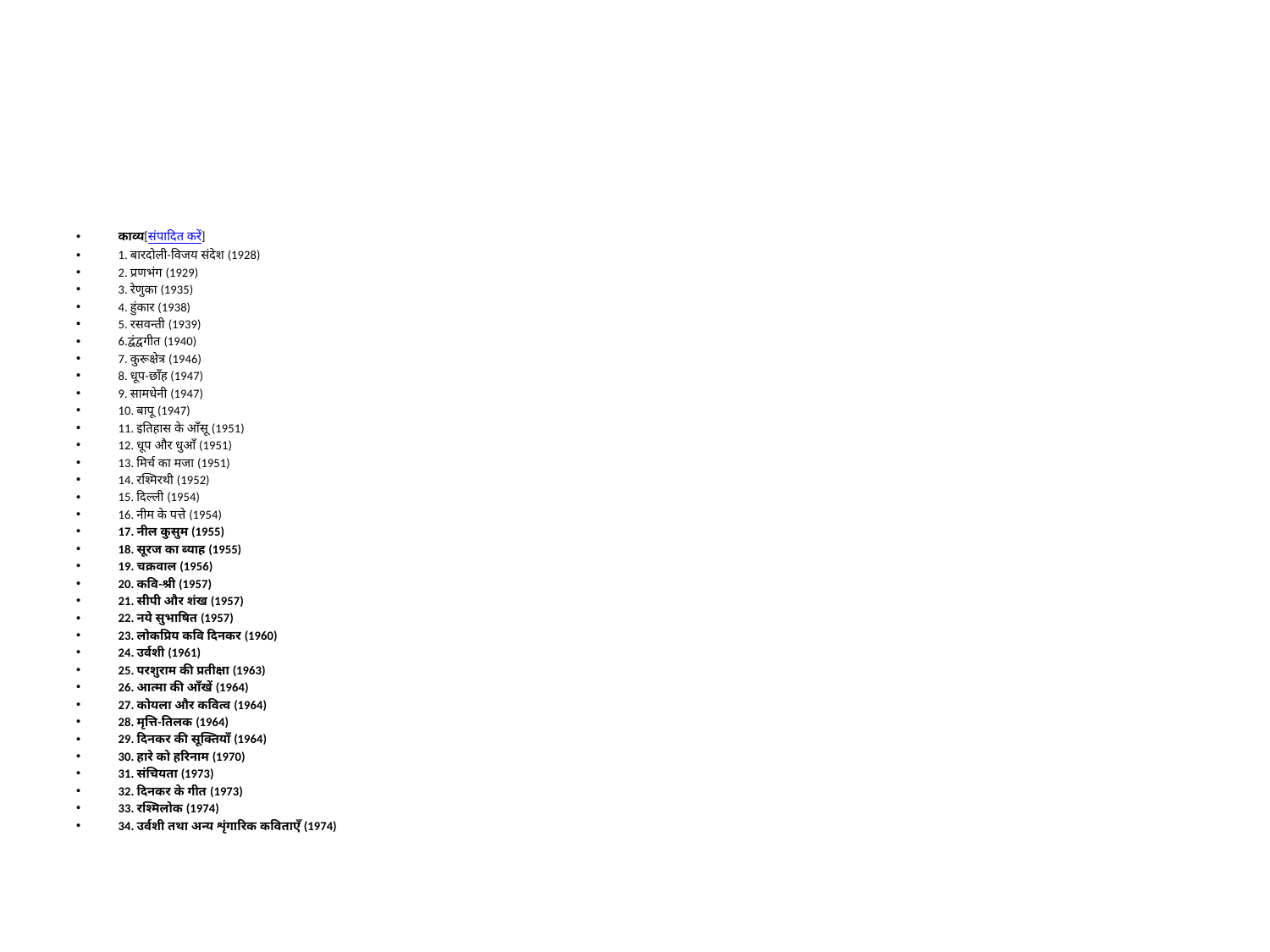

#
काव्य[संपादित करें]
1. बारदोली-विजय संदेश (1928)
2. प्रणभंग (1929)
3. रेणुका (1935)
4. हुंकार (1938)
5. रसवन्ती (1939)
6.द्वंद्वगीत (1940)
7. कुरूक्षेत्र (1946)
8. धूप-छाँह (1947)
9. सामधेनी (1947)
10. बापू (1947)
11. इतिहास के आँसू (1951)
12. धूप और धुआँ (1951)
13. मिर्च का मजा (1951)
14. रश्मिरथी (1952)
15. दिल्ली (1954)
16. नीम के पत्ते (1954)
17. नील कुसुम (1955)
18. सूरज का ब्याह (1955)
19. चक्रवाल (1956)
20. कवि-श्री (1957)
21. सीपी और शंख (1957)
22. नये सुभाषित (1957)
23. लोकप्रिय कवि दिनकर (1960)
24. उर्वशी (1961)
25. परशुराम की प्रतीक्षा (1963)
26. आत्मा की आँखें (1964)
27. कोयला और कवित्व (1964)
28. मृत्ति-तिलक (1964)
29. दिनकर की सूक्तियाँ (1964)
30. हारे को हरिनाम (1970)
31. संचियता (1973)
32. दिनकर के गीत (1973)
33. रश्मिलोक (1974)
34. उर्वशी तथा अन्य शृंगारिक कविताएँ (1974)